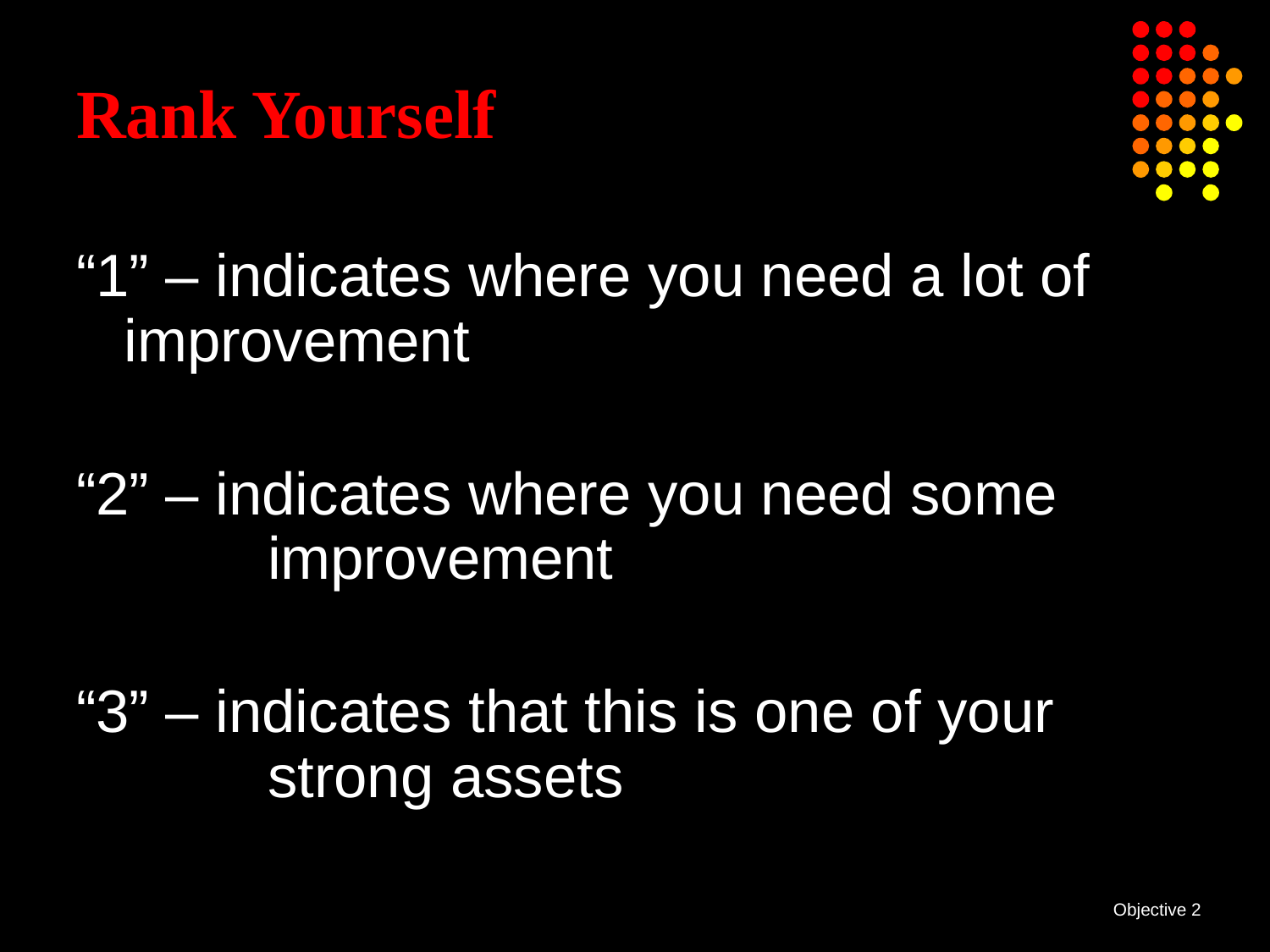

# Rank Yourself
“1” – indicates where you need a lot of 	 improvement

“2” – indicates where you need some 	  	 improvement

“3” – indicates that this is one of your 	  	 strong assets

Objective 2